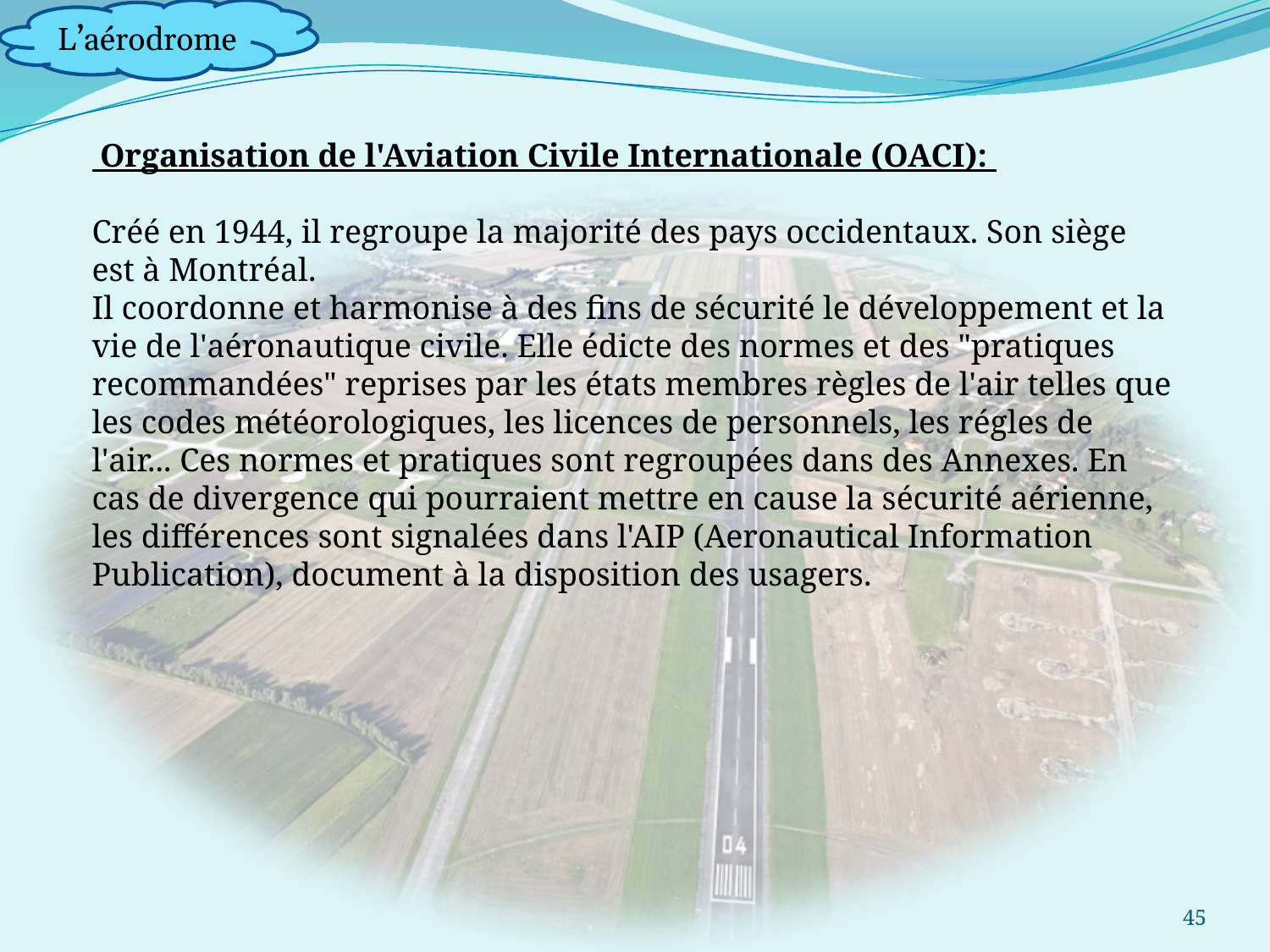

Organisation de l'Aviation Civile Internationale (OACI):

Créé en 1944, il regroupe la majorité des pays occidentaux. Son siège est à Montréal.
Il coordonne et harmonise à des fins de sécurité le développement et la vie de l'aéronautique civile. Elle édicte des normes et des "pratiques recommandées" reprises par les états membres règles de l'air telles que les codes météorologiques, les licences de personnels, les régles de l'air... Ces normes et pratiques sont regroupées dans des Annexes. En cas de divergence qui pourraient mettre en cause la sécurité aérienne, les différences sont signalées dans l'AIP (Aeronautical Information Publication), document à la disposition des usagers.

45